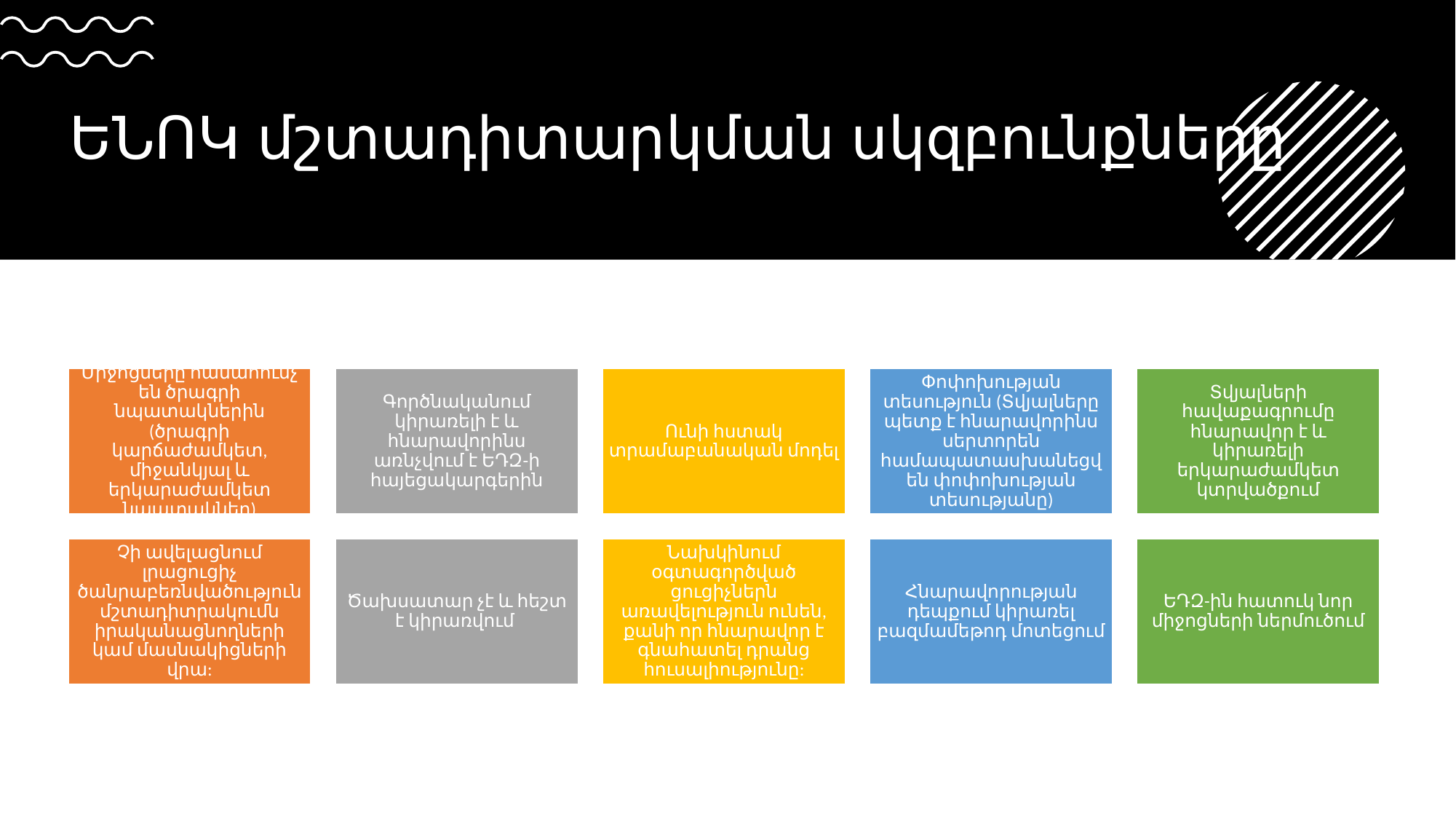

ԵՆՈԿ մշտադիտարկման սկզբունքները

Միջոցները համահունչ են ծրագրի նպատակներին (ծրագրի կարճաժամկետ, միջանկյալ և երկարաժամկետ նպատակներ)
Գործնականում կիրառելի է և հնարավորինս առնչվում է ԵԴԶ-ի հայեցակարգերին
Ունի հստակ տրամաբանական մոդել
Փոփոխության տեսություն (Տվյալները պետք է հնարավորինս սերտորեն համապատասխանեցվեն փոփոխության տեսությանը)
Տվյալների հավաքագրումը հնարավոր է և կիրառելի երկարաժամկետ կտրվածքում
Չի ավելացնում լրացուցիչ ծանրաբեռնվածություն մշտադիտրակումն իրականացնողների կամ մասնակիցների վրա:
Ծախսատար չէ և հեշտ է կիրառվում
Նախկինում օգտագործված ցուցիչներն առավելություն ունեն, քանի որ հնարավոր է գնահատել դրանց հուսալիությունը:
Հնարավորության դեպքում կիրառել բազմամեթոդ մոտեցում
ԵԴԶ-ին հատուկ նոր միջոցների ներմուծում